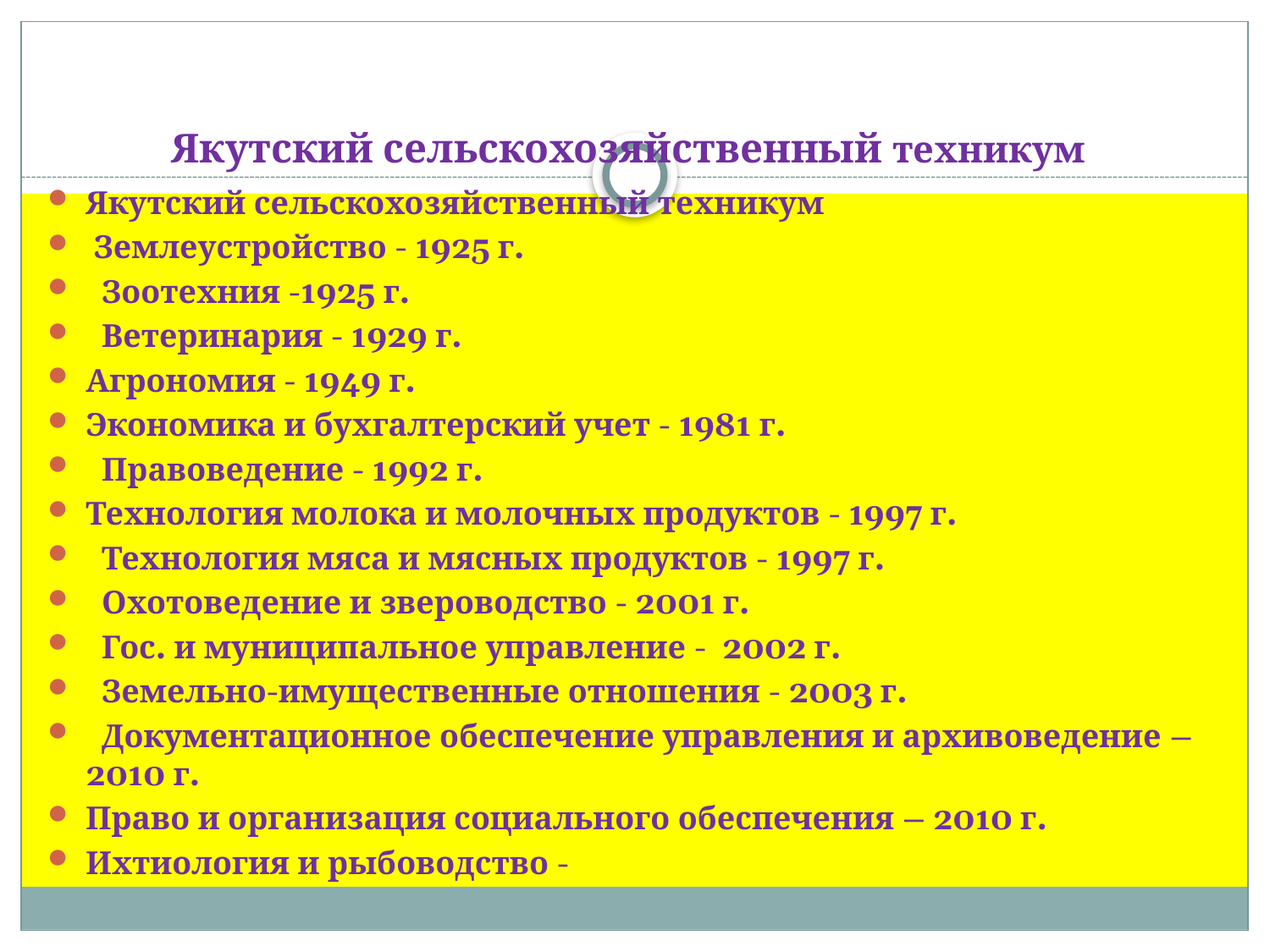

# Якутский сельскохозяйственный техникум
Якутский сельскохозяйственный техникум
 Землеустройство - 1925 г.
  Зоотехния -1925 г.
  Ветеринария - 1929 г.
Агрономия - 1949 г.
Экономика и бухгалтерский учет - 1981 г.
  Правоведение - 1992 г.
Технология молока и молочных продуктов - 1997 г.
  Технология мяса и мясных продуктов - 1997 г.
  Охотоведение и звероводство - 2001 г.
  Гос. и муниципальное управление -  2002 г.
  Земельно-имущественные отношения - 2003 г.
  Документационное обеспечение управления и архивоведение – 2010 г.
Право и организация социального обеспечения – 2010 г.
Ихтиология и рыбоводство -